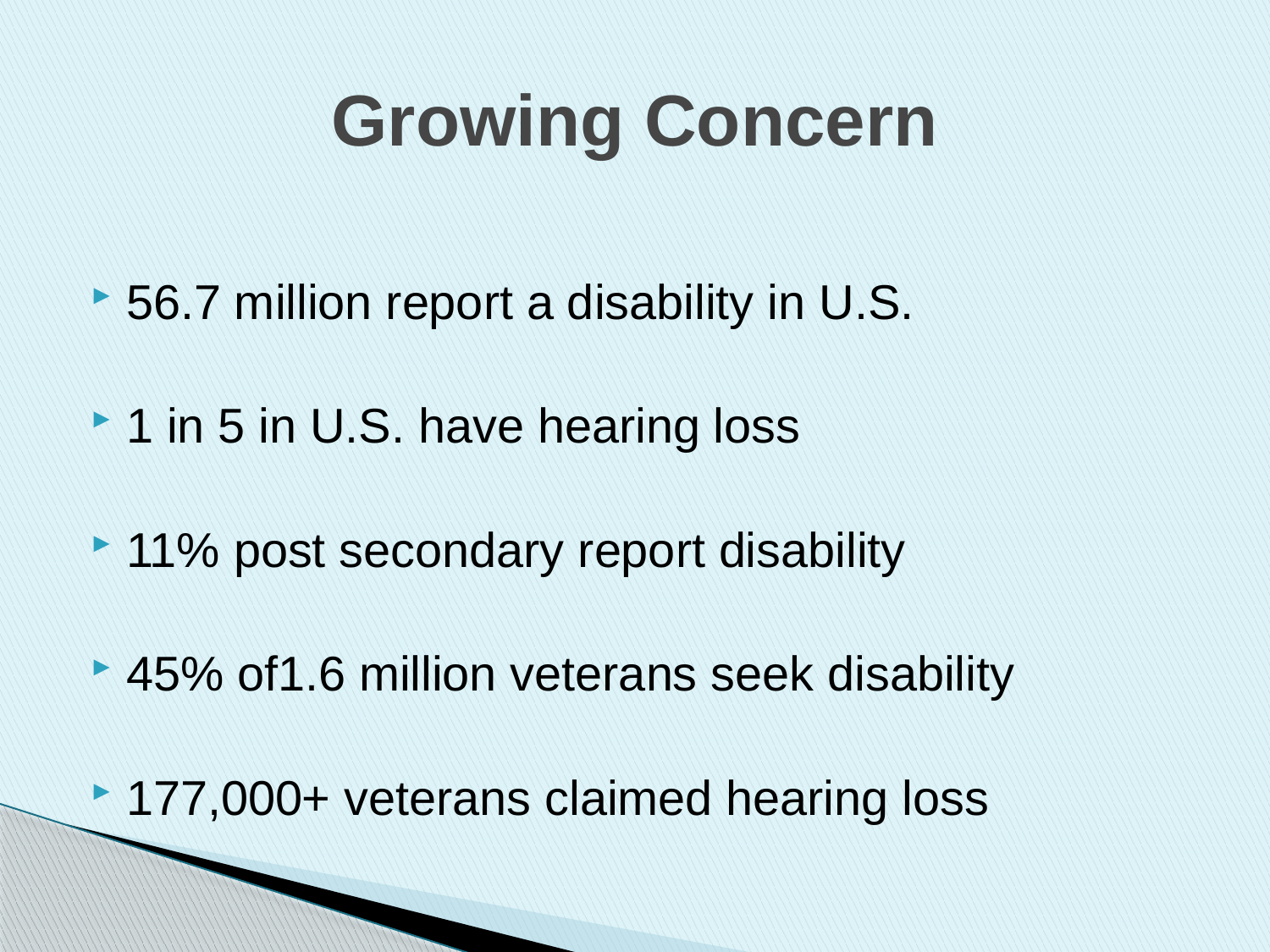

# Growing Concern
56.7 million report a disability in U.S.
1 in 5 in U.S. have hearing loss
11% post secondary report disability
45% of1.6 million veterans seek disability
177,000+ veterans claimed hearing loss